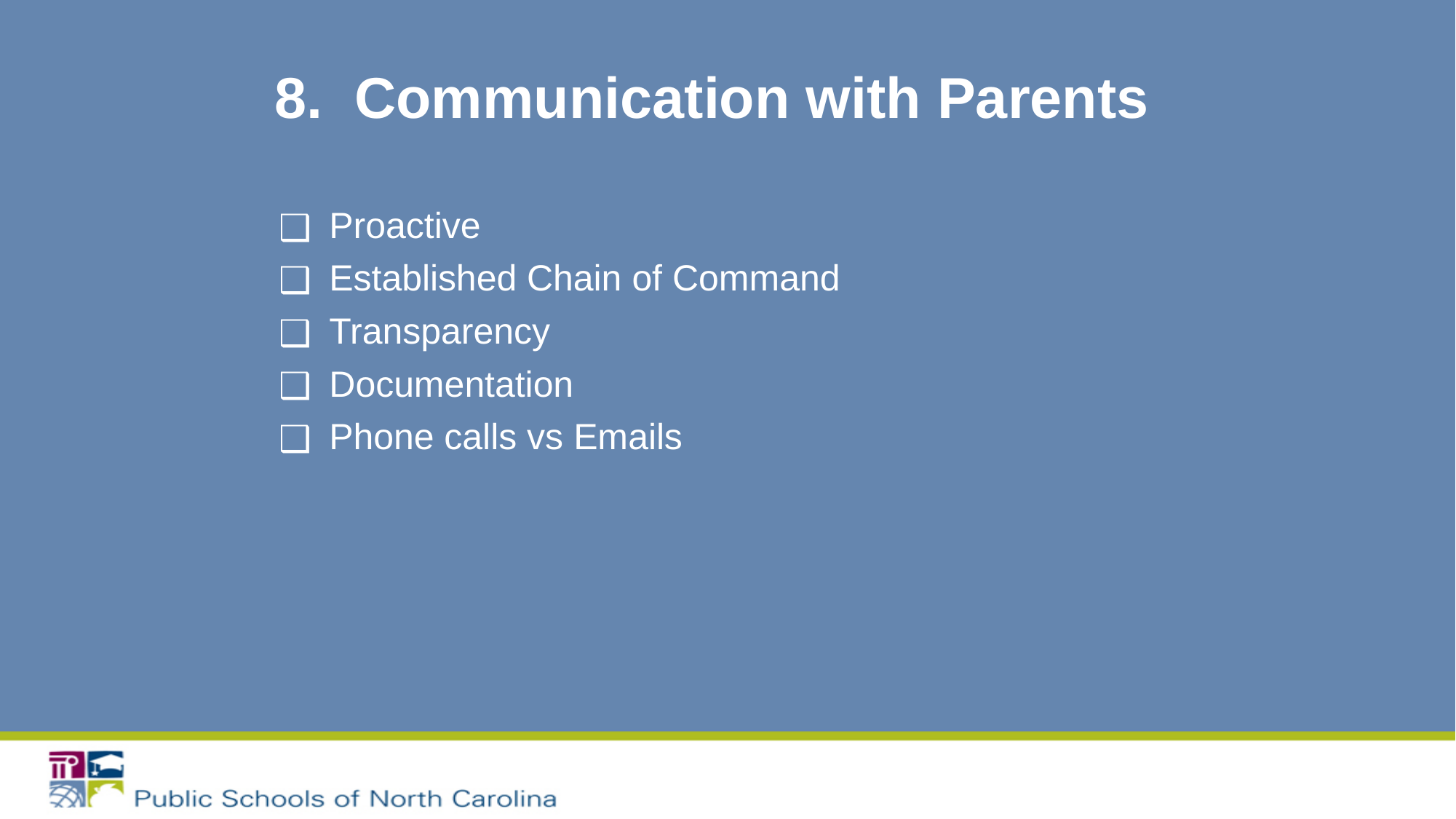

# 8.  Communication with Parents
Proactive
Established Chain of Command
Transparency
Documentation
Phone calls vs Emails